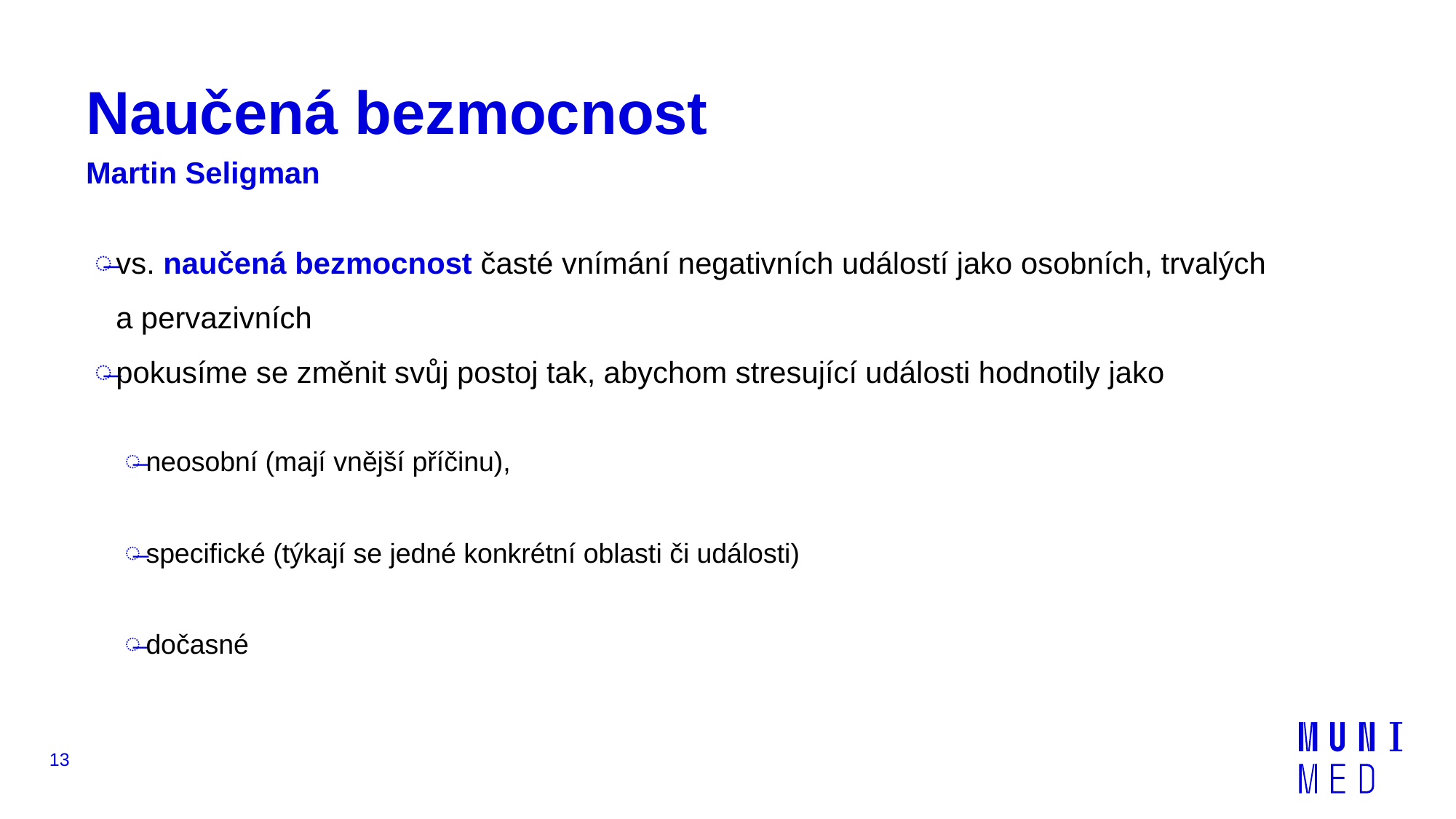

# Naučená bezmocnost
Martin Seligman
vs. naučená bezmocnost časté vnímání negativních událostí jako osobních, trvalých a pervazivních
pokusíme se změnit svůj postoj tak, abychom stresující události hodnotily jako

neosobní (mají vnější příčinu),

specifické (týkají se jedné konkrétní oblasti či události)

dočasné
13